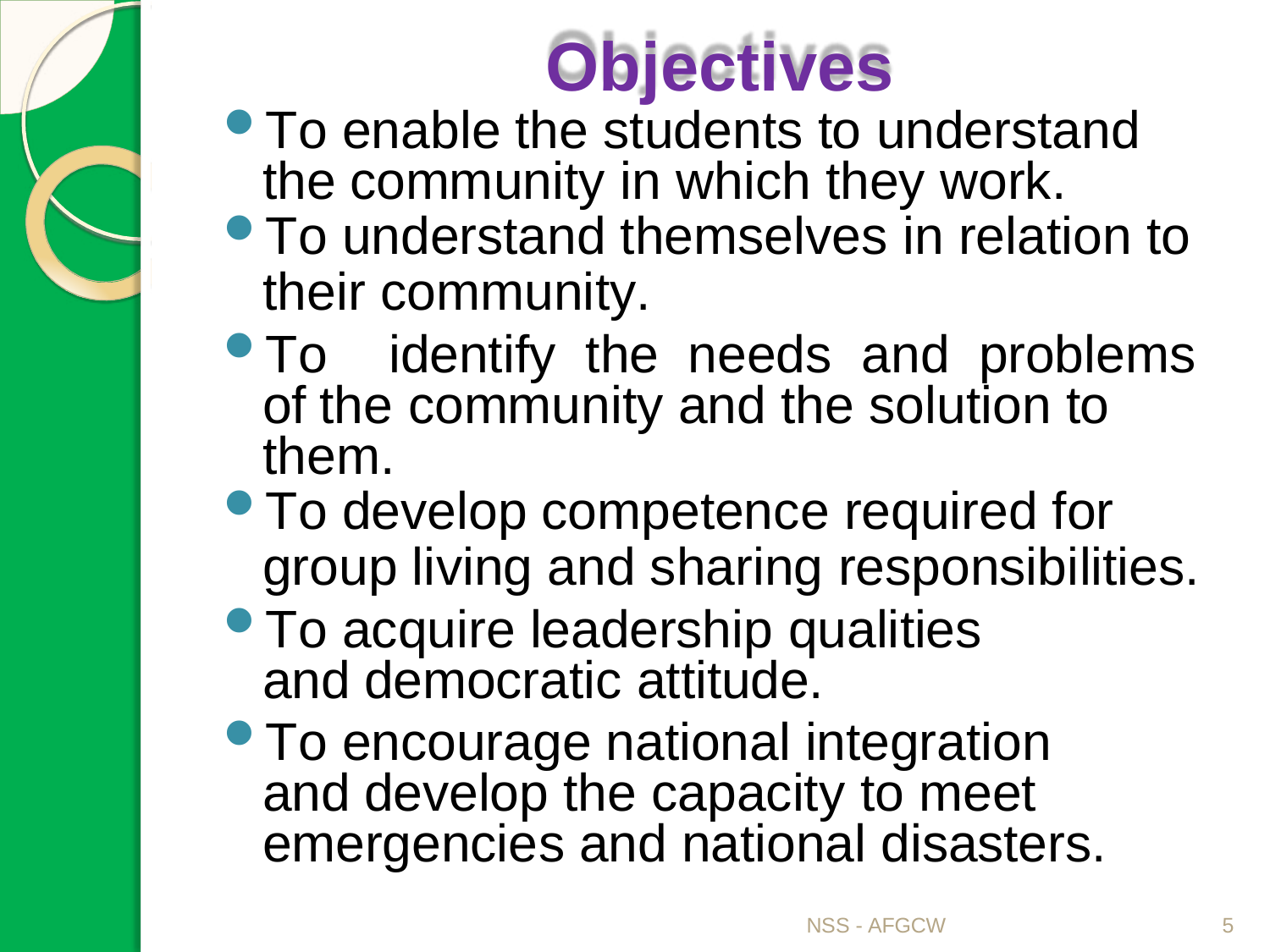

# Objectives
To enable the students to understand the community in which they work.
To understand themselves in relation to
their community.
To	identify	the	needs	and	problems	of the community and the solution to them.
To develop competence required for
group living and sharing responsibilities.
To acquire leadership qualities and democratic attitude.
To encourage national integration and develop the capacity to meet emergencies and national disasters.
NSS - AFGCW
5